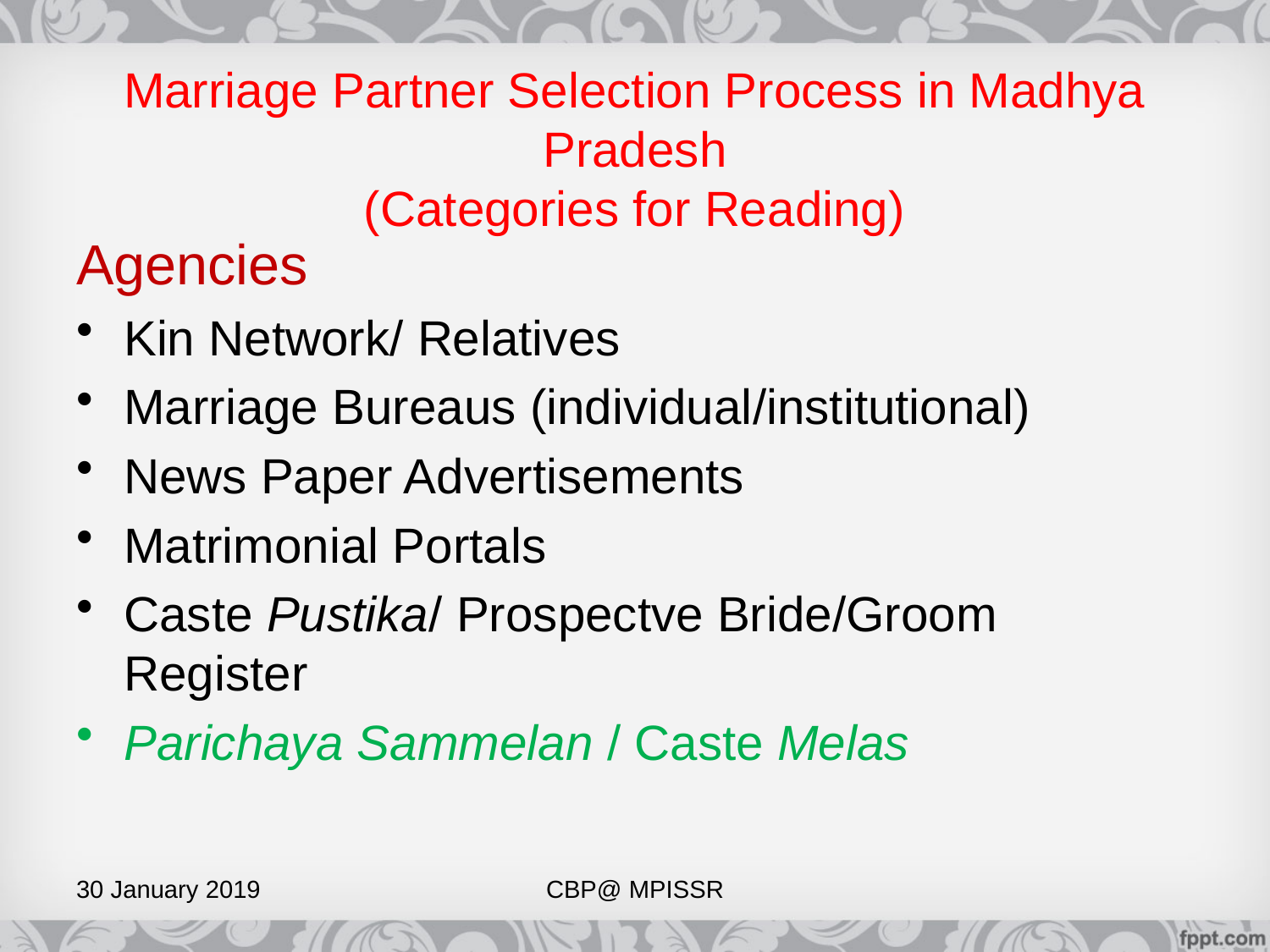

# Marriage Partner Selection Process in Madhya Pradesh (Categories for Reading)
Agencies
Kin Network/ Relatives
Marriage Bureaus (individual/institutional)
News Paper Advertisements
Matrimonial Portals
Caste Pustika/ Prospectve Bride/Groom Register
Parichaya Sammelan / Caste Melas
30 January 2019
CBP@ MPISSR